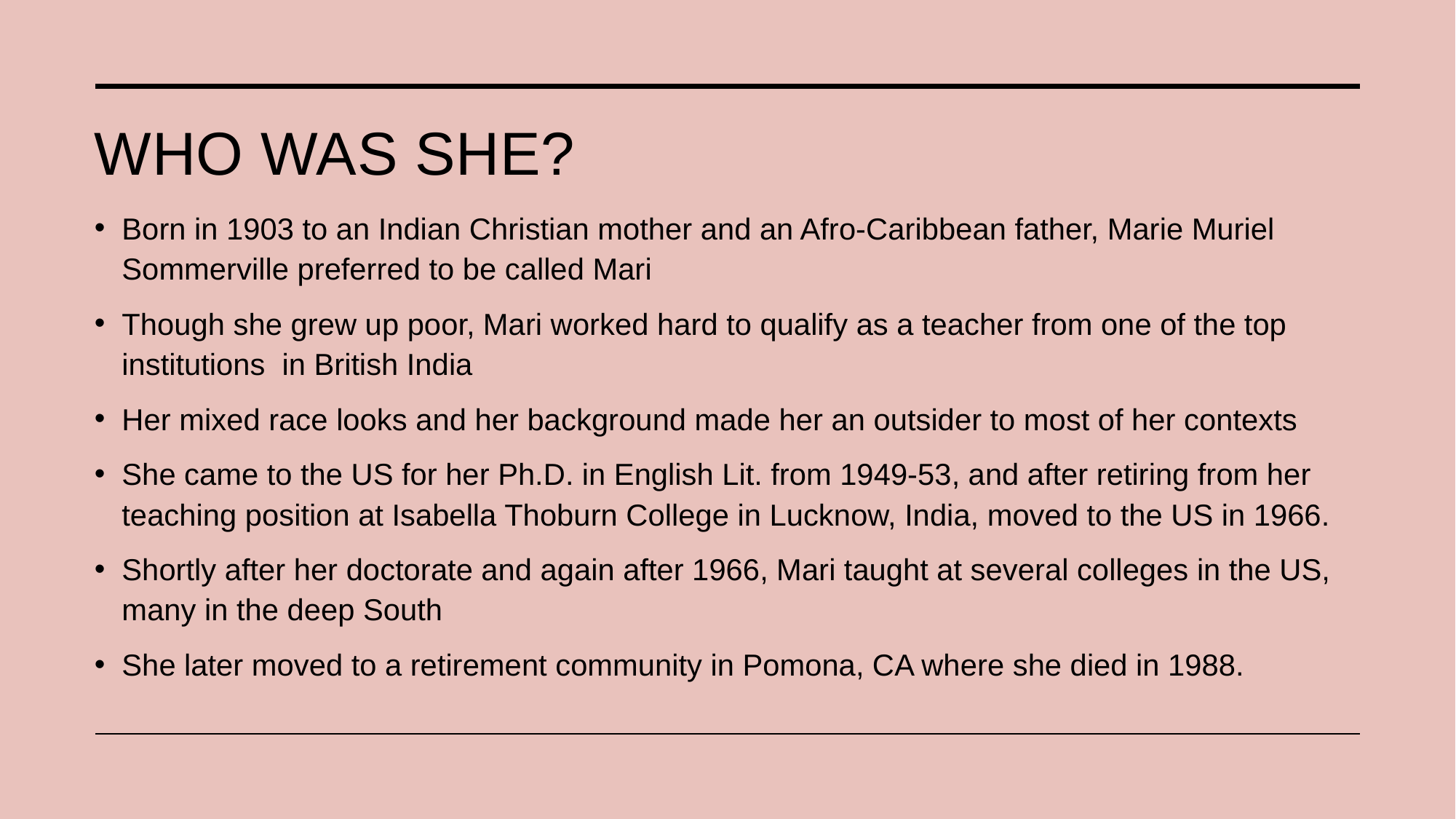

# Who WAS SHE?
Born in 1903 to an Indian Christian mother and an Afro-Caribbean father, Marie Muriel Sommerville preferred to be called Mari
Though she grew up poor, Mari worked hard to qualify as a teacher from one of the top institutions  in British India
Her mixed race looks and her background made her an outsider to most of her contexts
She came to the US for her Ph.D. in English Lit. from 1949-53, and after retiring from her teaching position at Isabella Thoburn College in Lucknow, India, moved to the US in 1966.
Shortly after her doctorate and again after 1966, Mari taught at several colleges in the US, many in the deep South
She later moved to a retirement community in Pomona, CA where she died in 1988.